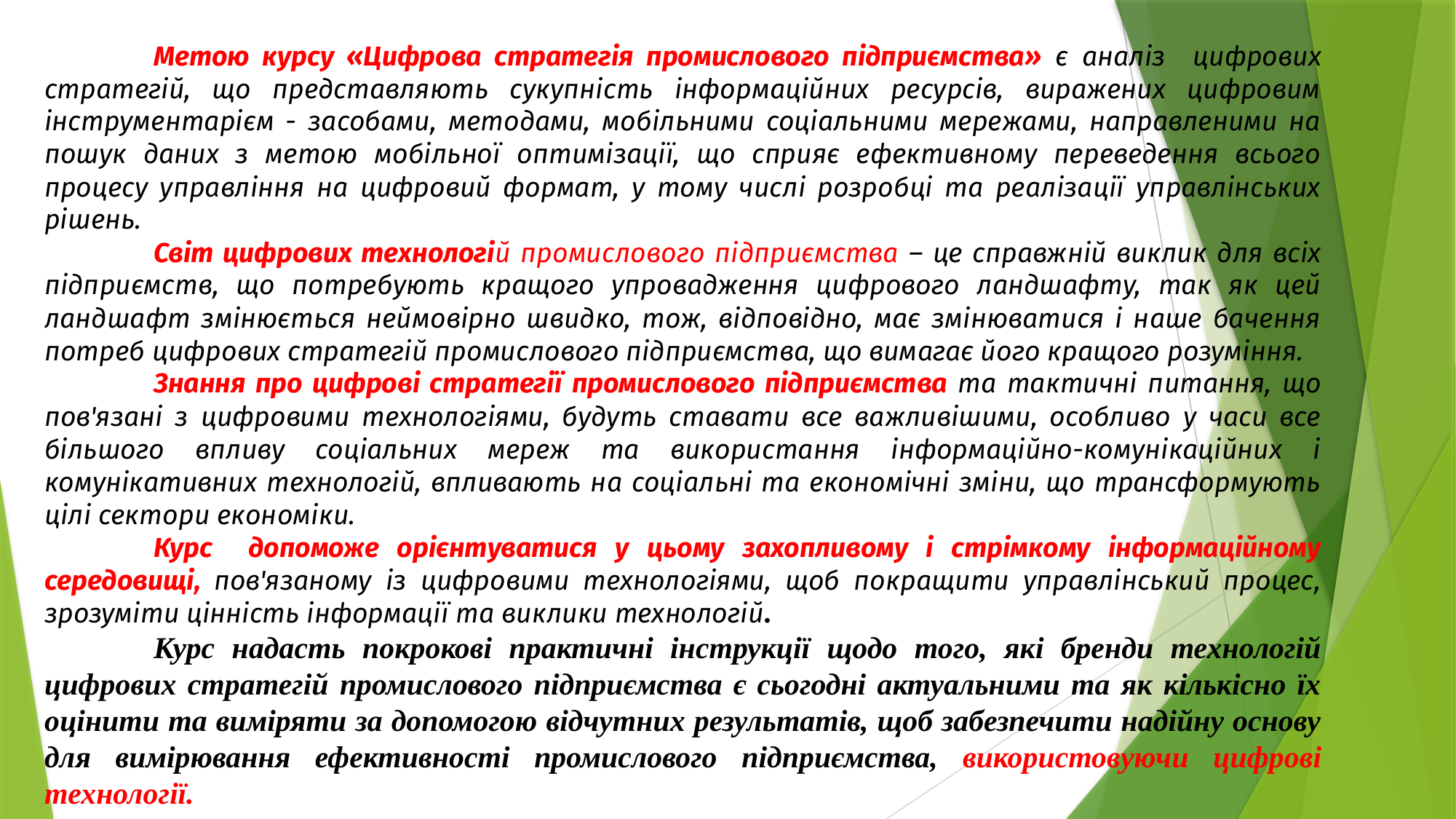

Метою курсу «Цифрова стратегія промислового підприємства» є аналіз  цифрових стратегій, що представляють сукупність інформаційних ресурсів, виражених цифровим інструментарієм - засобами, методами, мобільними соціальними мережами, направленими на пошук даних з метою мобільної оптимізації, що сприяє ефективному переведення всього процесу управління на цифровий формат, у тому числі розробці та реалізації управлінських рішень.
	Світ цифрових технологій промислового підприємства – це справжній виклик для всіх підприємств, що потребують кращого упровадження цифрового ландшафту, так як цей ландшафт змінюється неймовірно швидко, тож, відповідно, має змінюватися і наше бачення потреб цифрових стратегій промислового підприємства, що вимагає його кращого розуміння.
	Знання про цифрові стратегії промислового підприємства та тактичні питання, що пов'язані з цифровими технологіями, будуть ставати все важливішими, особливо у часи все більшого впливу соціальних мереж та використання інформаційно-комунікаційних і комунікативних технологій, впливають на соціальні та економічні зміни, що трансформують цілі сектори економіки.
	Курс  допоможе орієнтуватися у цьому захопливому і стрімкому інформаційному середовищі, пов'язаному із цифровими технологіями, щоб покращити управлінський процес, зрозуміти цінність інформації та виклики технологій.
	Курс надасть покрокові практичні інструкції щодо того, які бренди технологій цифрових стратегій промислового підприємства є сьогодні актуальними та як кількісно їх оцінити та виміряти за допомогою відчутних результатів, щоб забезпечити надійну основу для вимірювання ефективності промислового підприємства, використовуючи цифрові технології.